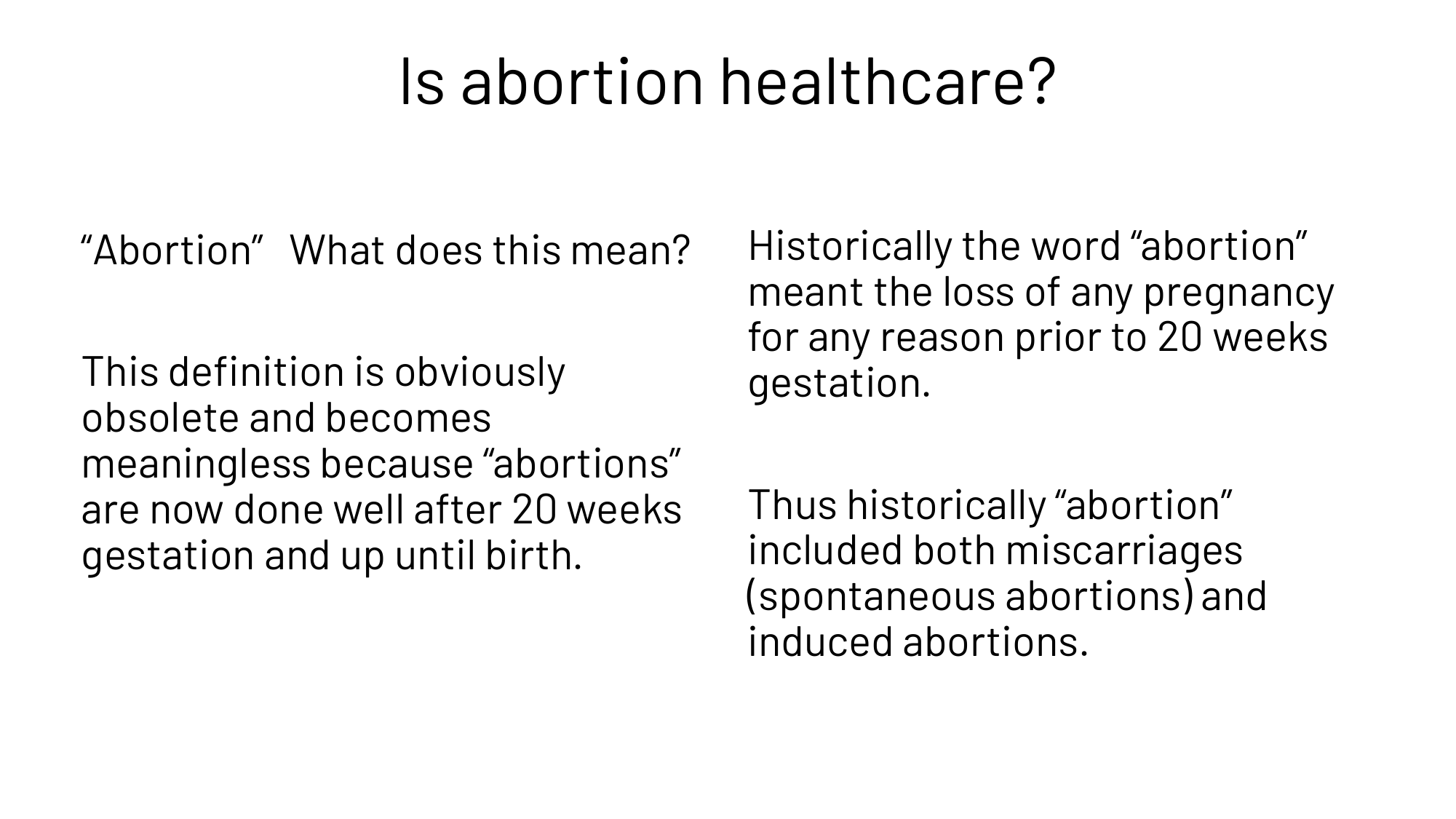

# Is abortion healthcare?
Historically the word “abortion” meant the loss of any pregnancy for any reason prior to 20 weeks gestation.

Thus historically “abortion” included both miscarriages (spontaneous abortions) and induced abortions.

“Abortion”   What does this mean?

This definition is obviously obsolete and becomes meaningless because “abortions” are now done well after 20 weeks gestation and up until birth.